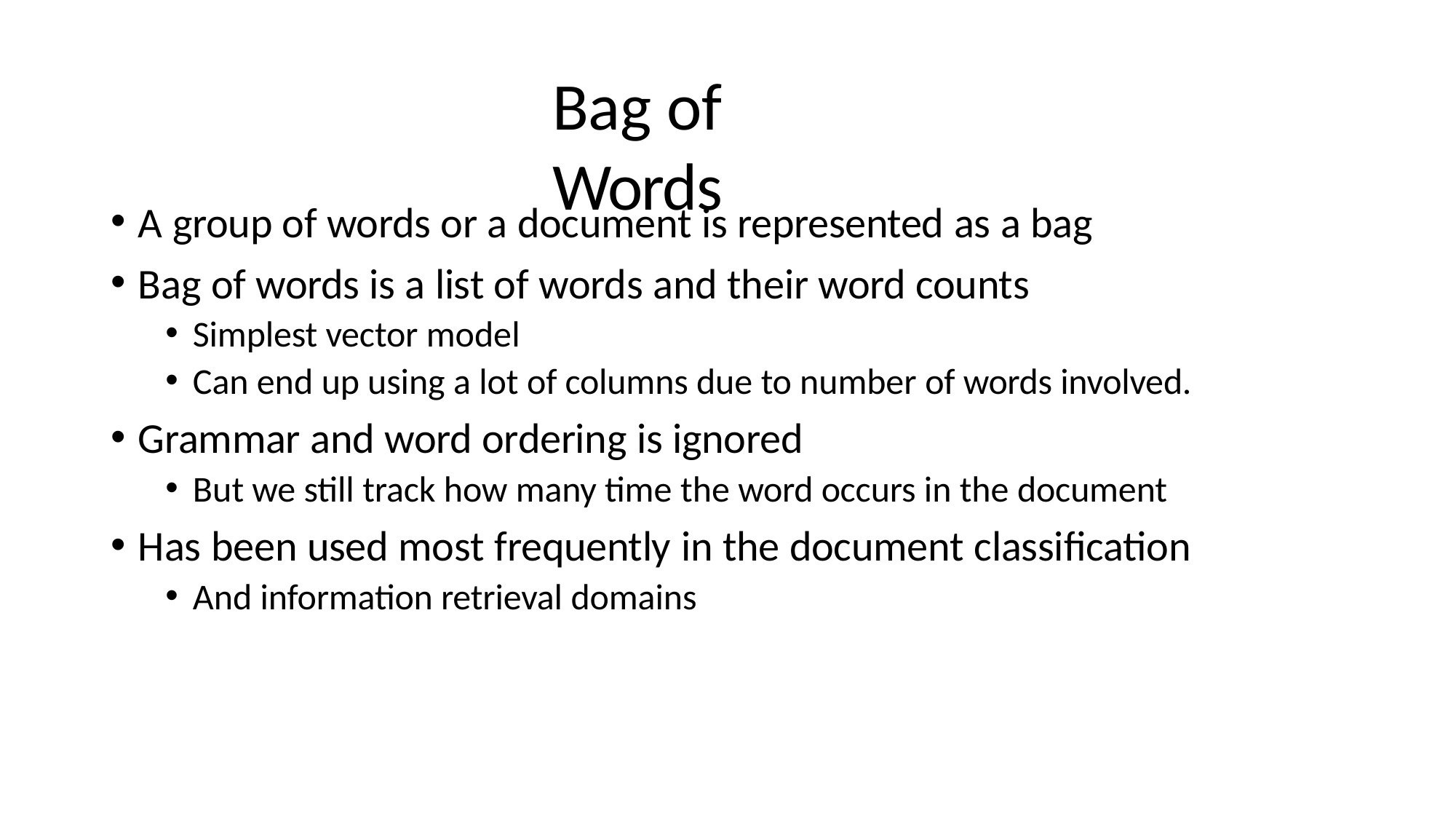

# Bag of Words
A group of words or a document is represented as a bag
Bag of words is a list of words and their word counts
Simplest vector model
Can end up using a lot of columns due to number of words involved.
Grammar and word ordering is ignored
But we still track how many time the word occurs in the document
Has been used most frequently in the document classification
And information retrieval domains